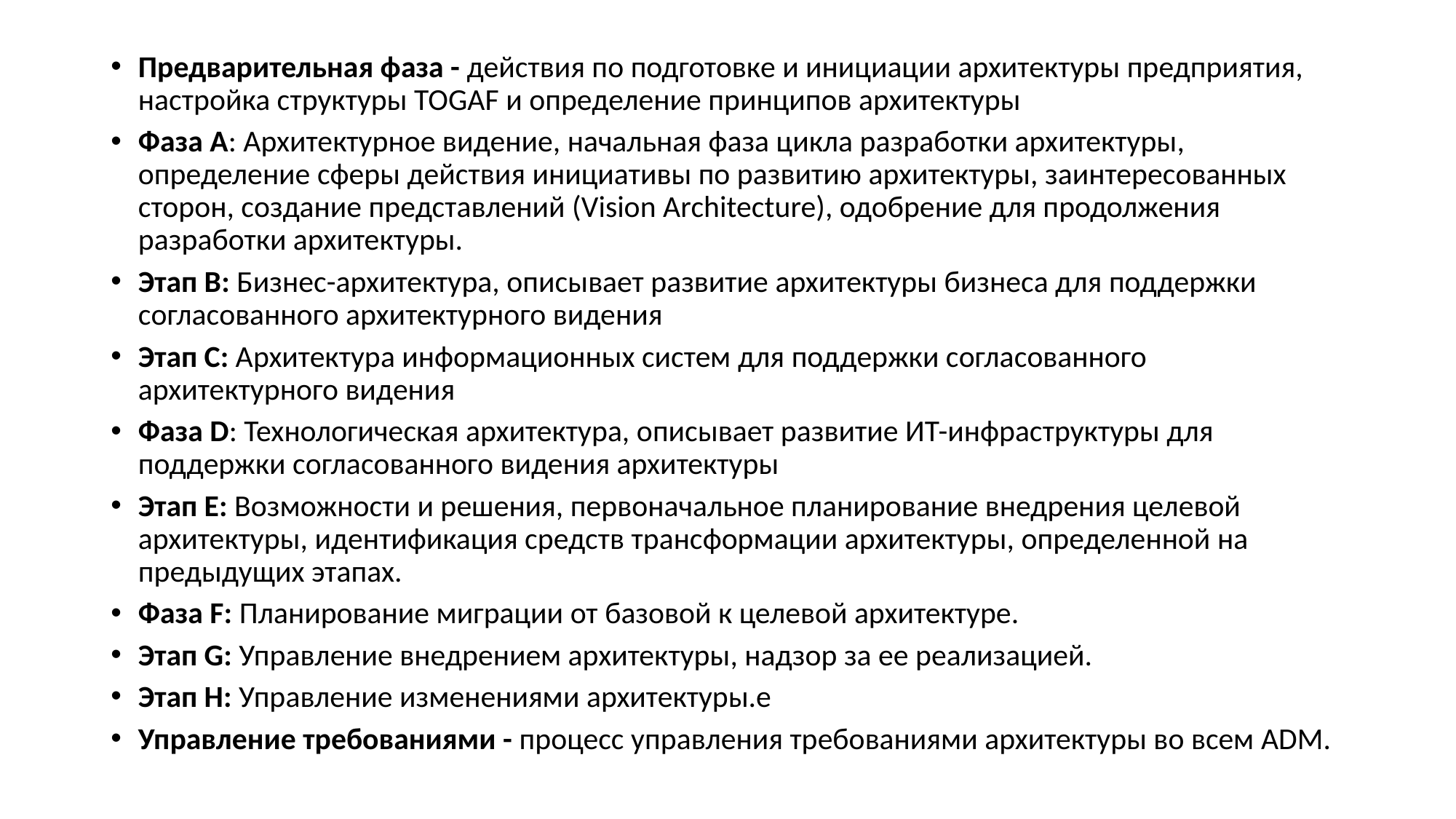

Предварительная фаза - действия по подготовке и инициации архитектуры предприятия, настройка структуры TOGAF и определение принципов архитектуры
Фаза A: Архитектурное видение, начальная фаза цикла разработки архитектуры, определение сферы действия инициативы по развитию архитектуры, заинтересованных сторон, создание представлений (Vision Architecture), одобрение для продолжения разработки архитектуры.
Этап B: Бизнес-архитектура, описывает развитие архитектуры бизнеса для поддержки согласованного архитектурного видения
Этап C: Архитектура информационных систем для поддержки согласованного архитектурного видения
Фаза D: Технологическая архитектура, описывает развитие ИТ-инфраструктуры для поддержки согласованного видения архитектуры
Этап E: Возможности и решения, первоначальное планирование внедрения целевой архитектуры, идентификация средств трансформации архитектуры, определенной на предыдущих этапах.
Фаза F: Планирование миграции от базовой к целевой архитектуре.
Этап G: Управление внедрением архитектуры, надзор за ее реализацией.
Этап H: Управление изменениями архитектуры.е
Управление требованиями - процесс управления требованиями архитектуры во всем ADM.